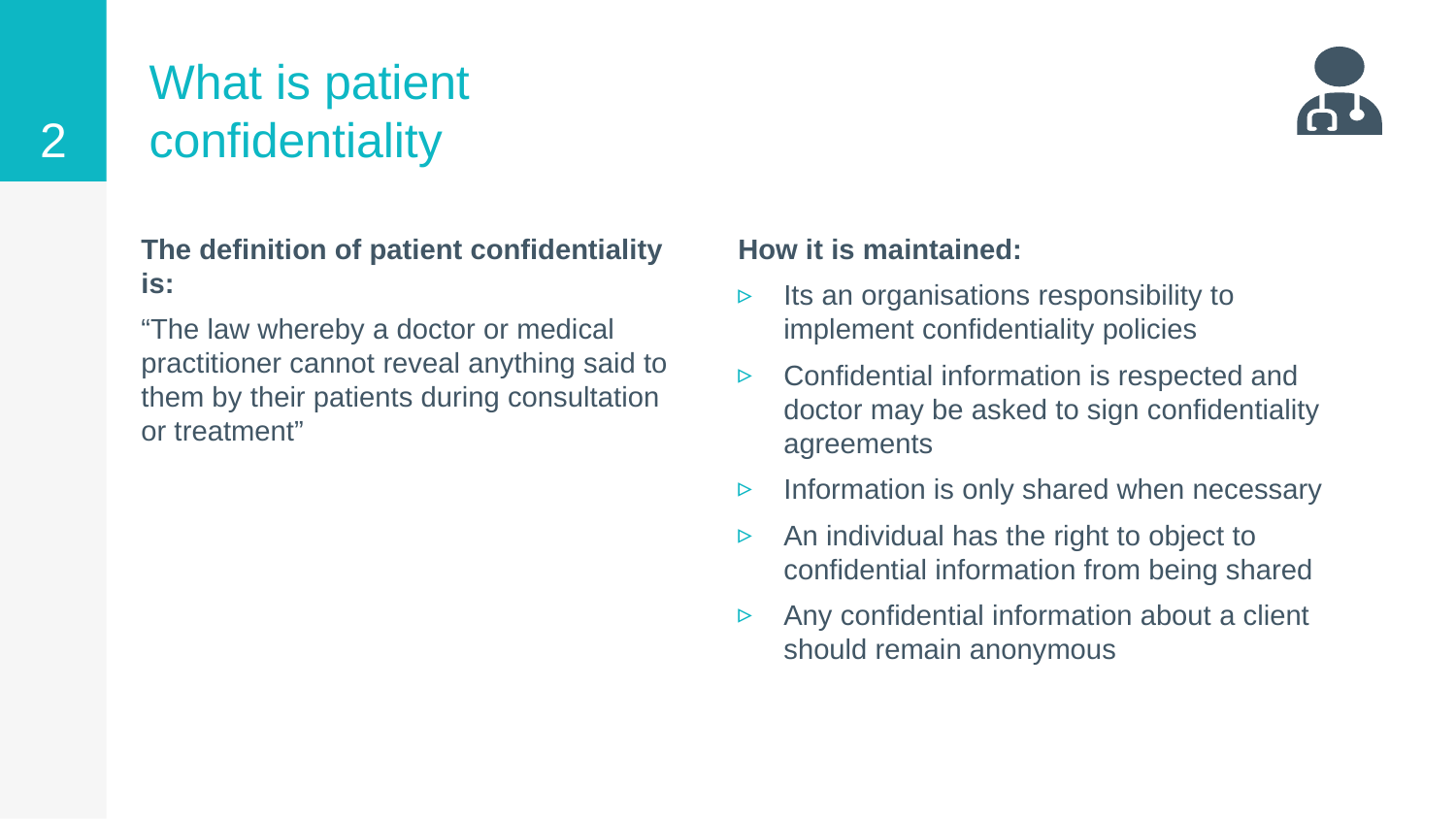

2
# What is patient confidentiality

The definition of patient confidentiality is:
“The law whereby a doctor or medical practitioner cannot reveal anything said to them by their patients during consultation or treatment”

How it is maintained:
Its an organisations responsibility to implement confidentiality policies
Confidential information is respected and doctor may be asked to sign confidentiality agreements
Information is only shared when necessary
An individual has the right to object to confidential information from being shared
Any confidential information about a client should remain anonymous